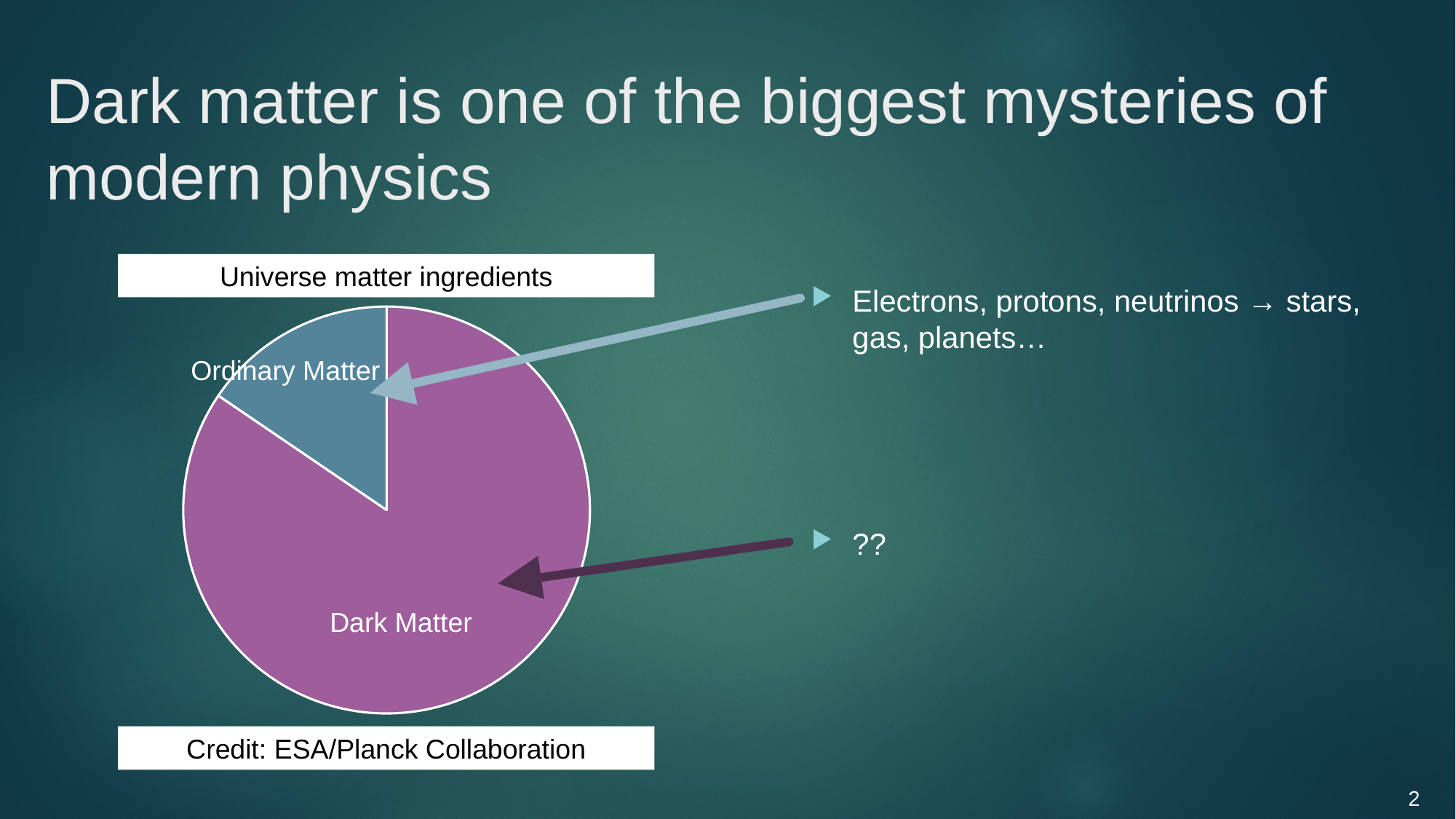

# Dark matter is one of the biggest mysteries of modern physics
Universe matter ingredients
Electrons, protons, neutrinos → stars, gas, planets…

??

### Chart

| Category | Sales |
|---|---|
| Dark Matter | 84.5 |
| 2nd Qtr | 15.5 |
Ordinary Matter
Dark Matter
2
Credit: ESA/Planck Collaboration